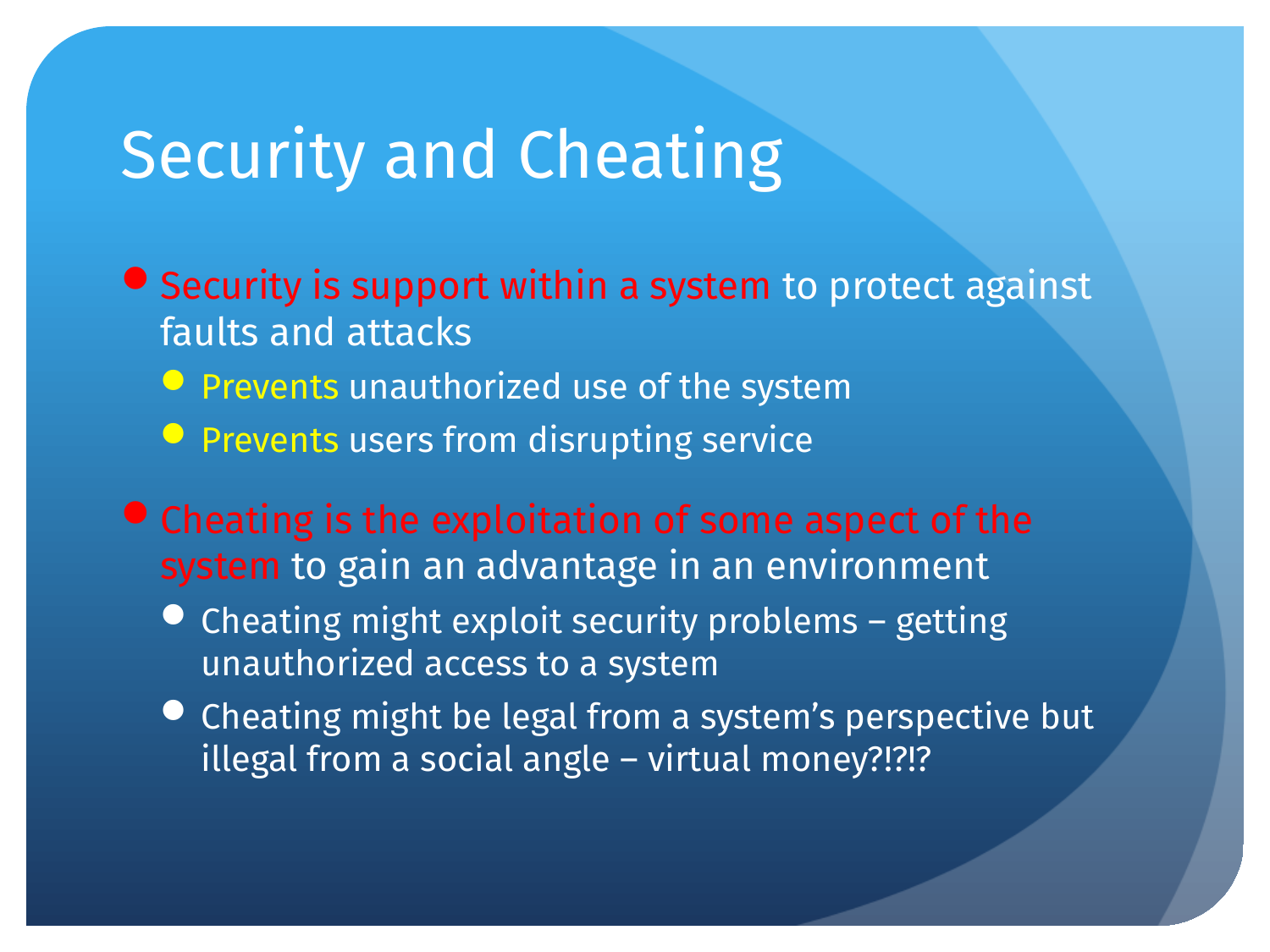

# Security and Cheating
Security is support within a system to protect against faults and attacks
Prevents unauthorized use of the system
Prevents users from disrupting service
Cheating is the exploitation of some aspect of the system to gain an advantage in an environment
Cheating might exploit security problems – getting unauthorized access to a system
Cheating might be legal from a system’s perspective but illegal from a social angle – virtual money?!?!?